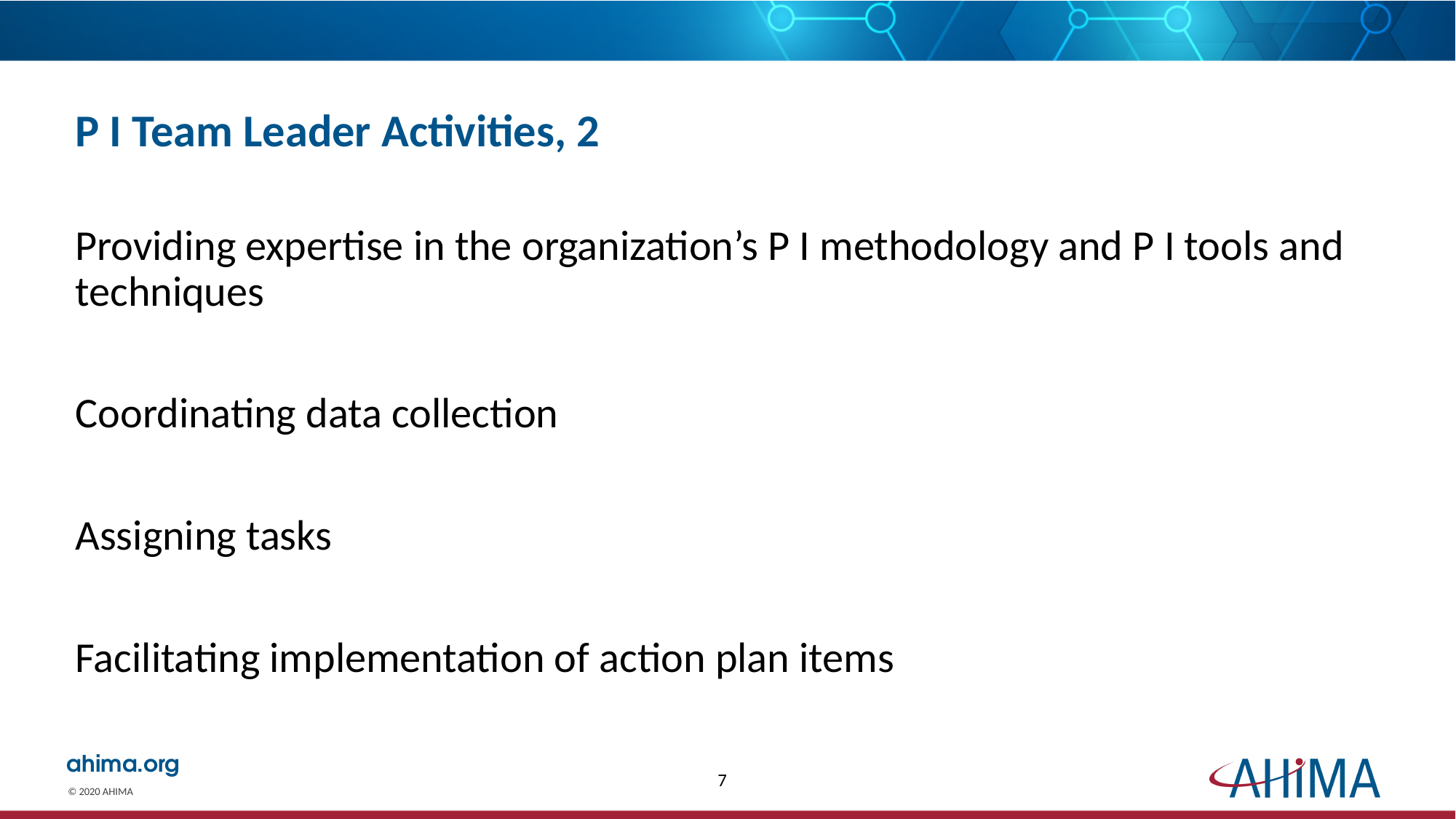

# P I Team Leader Activities, 2
Providing expertise in the organization’s P I methodology and P I tools and techniques

Coordinating data collection

Assigning tasks

Facilitating implementation of action plan items